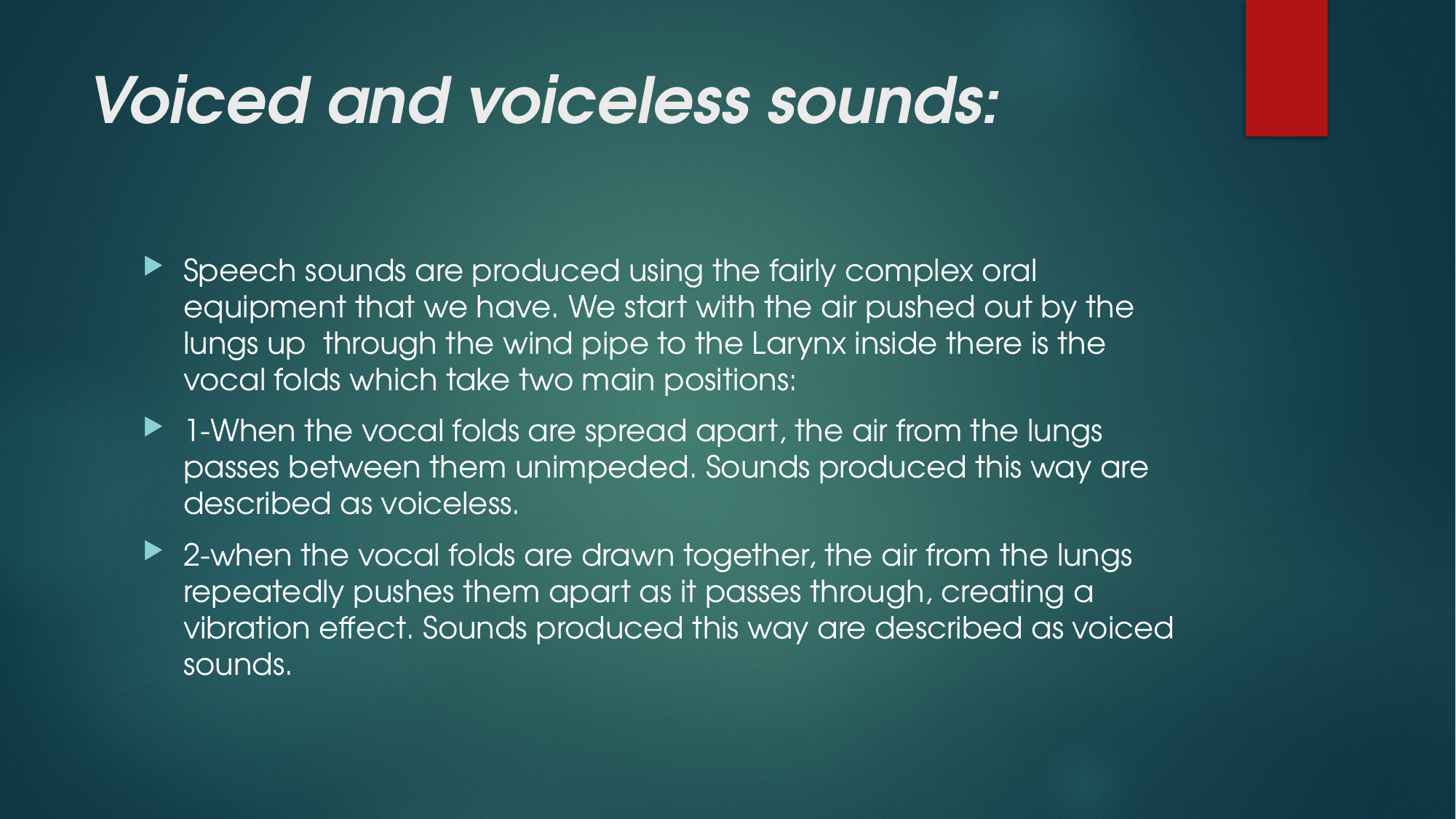

# Voiced and voiceless sounds:
Speech sounds are produced using the fairly complex oral equipment that we have. We start with the air pushed out by the lungs up  through the wind pipe to the Larynx inside there is the vocal folds which take two main positions:
1-When the vocal folds are spread apart, the air from the lungs passes between them unimpeded. Sounds produced this way are described as voiceless.
2-when the vocal folds are drawn together, the air from the lungs repeatedly pushes them apart as it passes through, creating a vibration effect. Sounds produced this way are described as voiced sounds.